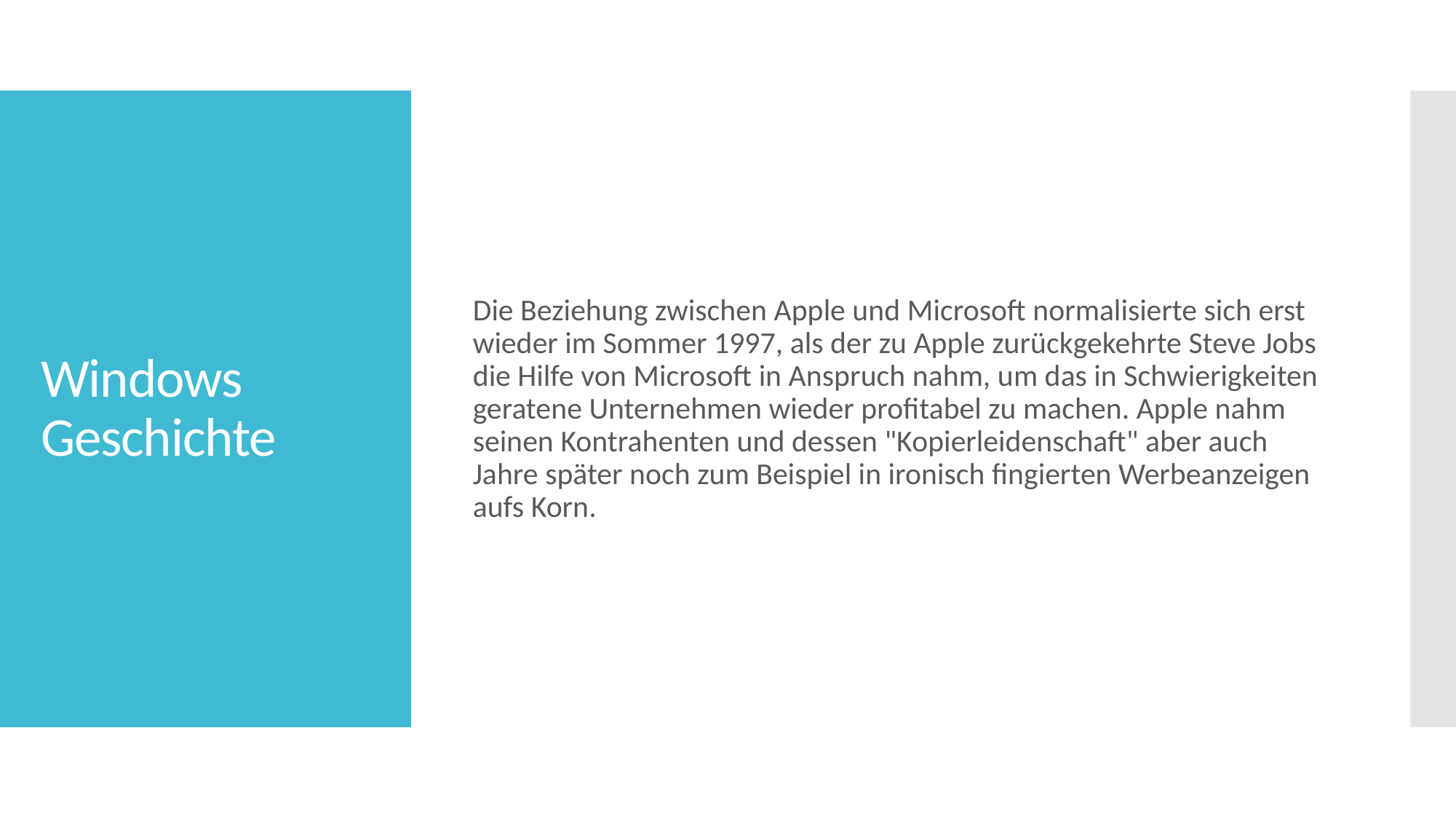

Die Beziehung zwischen Apple und Microsoft normalisierte sich erst wieder im Sommer 1997, als der zu Apple zurückgekehrte Steve Jobs die Hilfe von Microsoft in Anspruch nahm, um das in Schwierigkeiten geratene Unternehmen wieder profitabel zu machen. Apple nahm seinen Kontrahenten und dessen "Kopierleidenschaft" aber auch Jahre später noch zum Beispiel in ironisch fingierten Werbeanzeigen aufs Korn.
# Windows Geschichte